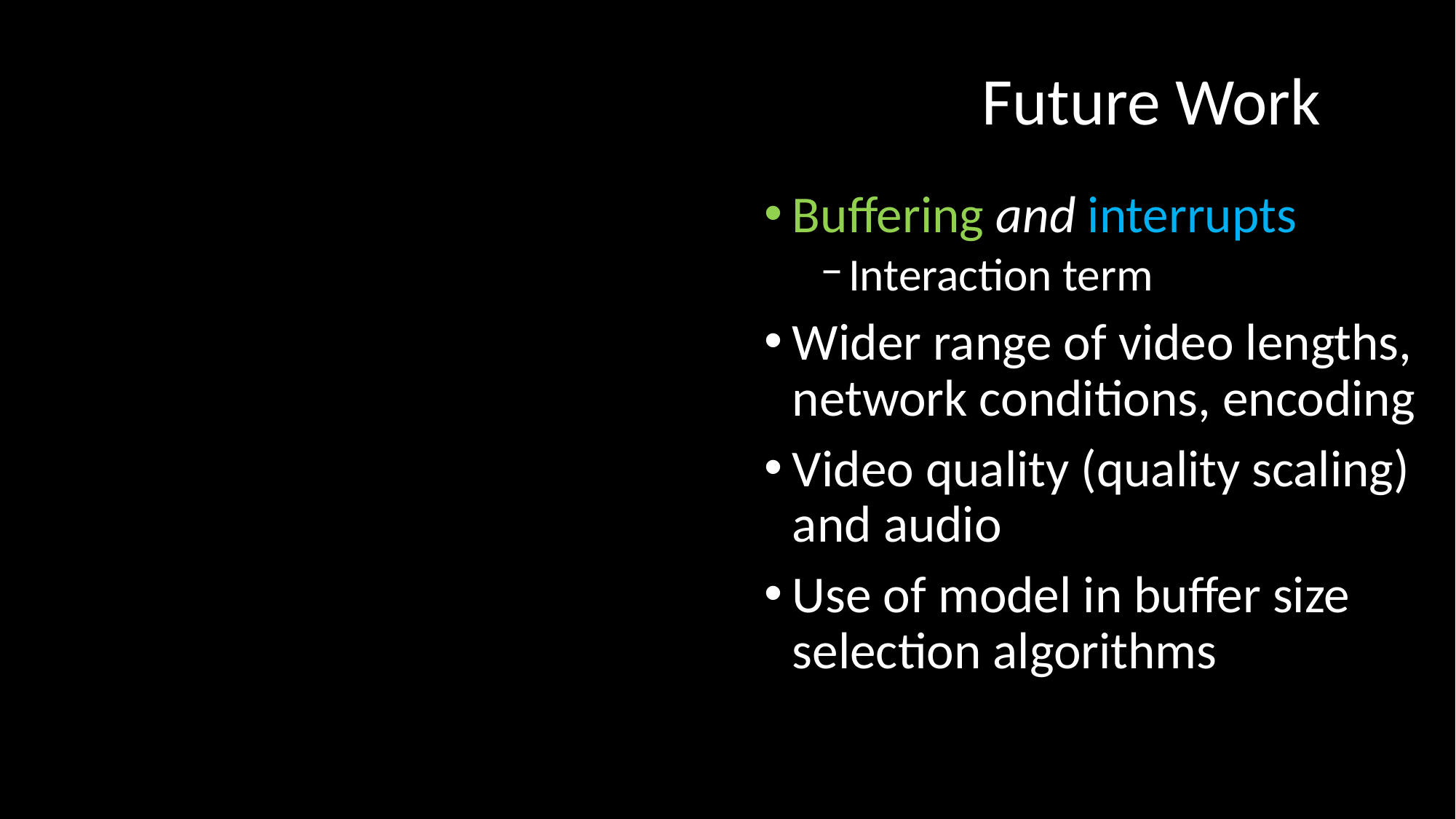

# Future Work
Buffering and interrupts
Interaction term
Wider range of video lengths, network conditions, encoding
Video quality (quality scaling) and audio
Use of model in buffer size selection algorithms